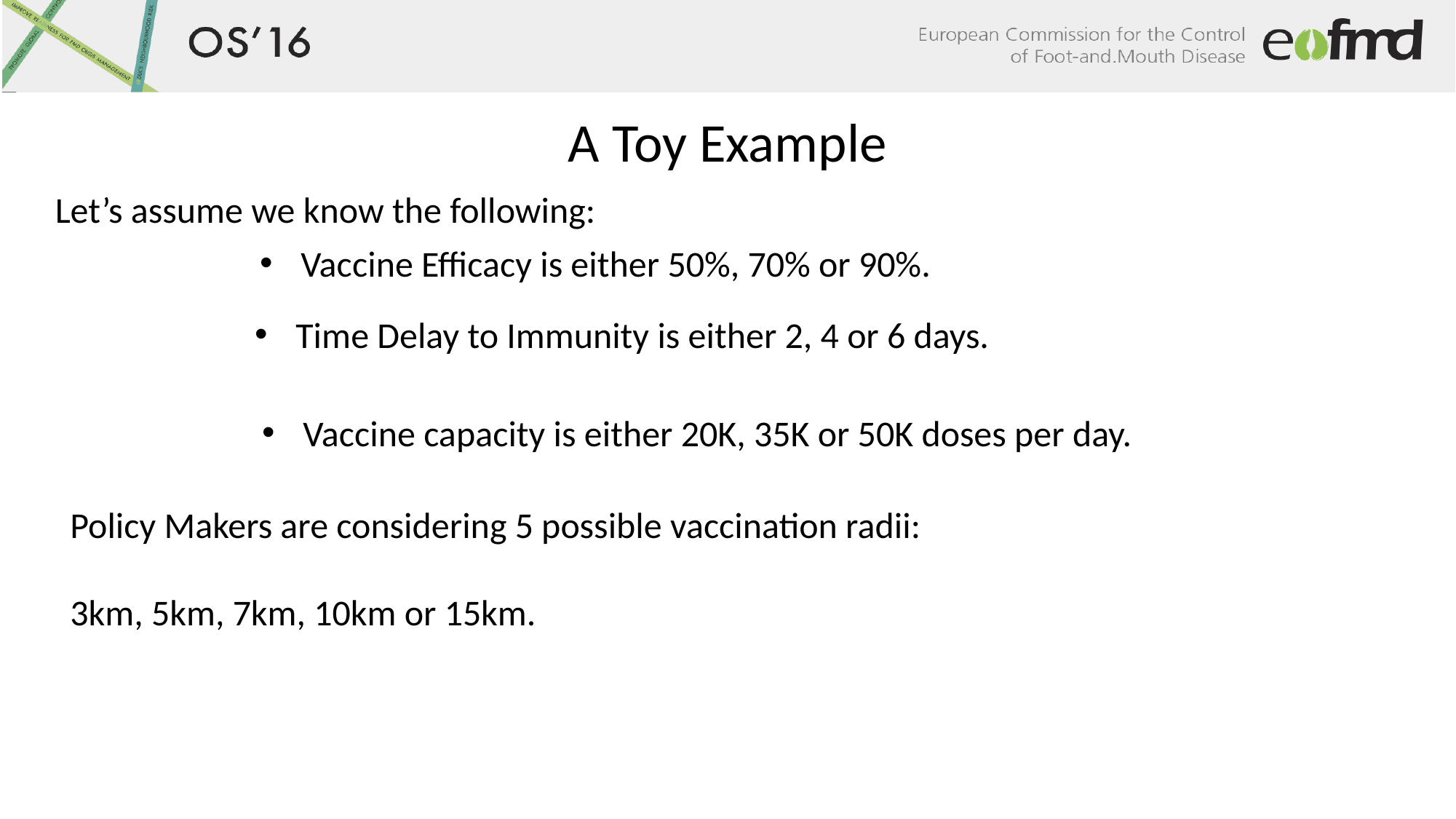

# A Toy Example
Let’s assume we know the following:
Vaccine Efficacy is either 50%, 70% or 90%.
Time Delay to Immunity is either 2, 4 or 6 days.
Vaccine capacity is either 20K, 35K or 50K doses per day.
Policy Makers are considering 5 possible vaccination radii:

3km, 5km, 7km, 10km or 15km.